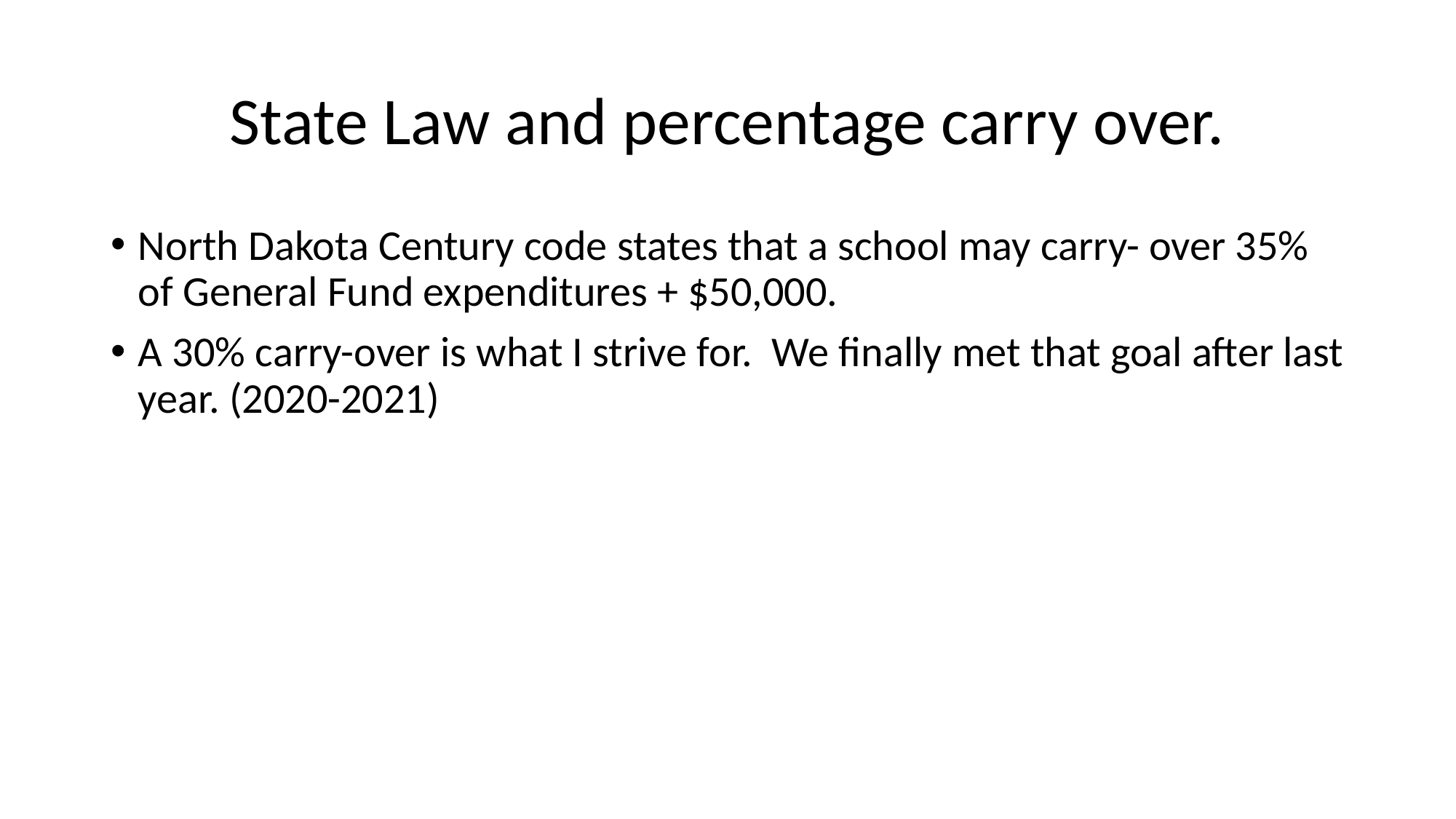

# State Law and percentage carry over.
North Dakota Century code states that a school may carry- over 35% of General Fund expenditures + $50,000.
A 30% carry-over is what I strive for.  We finally met that goal after last year. (2020-2021)